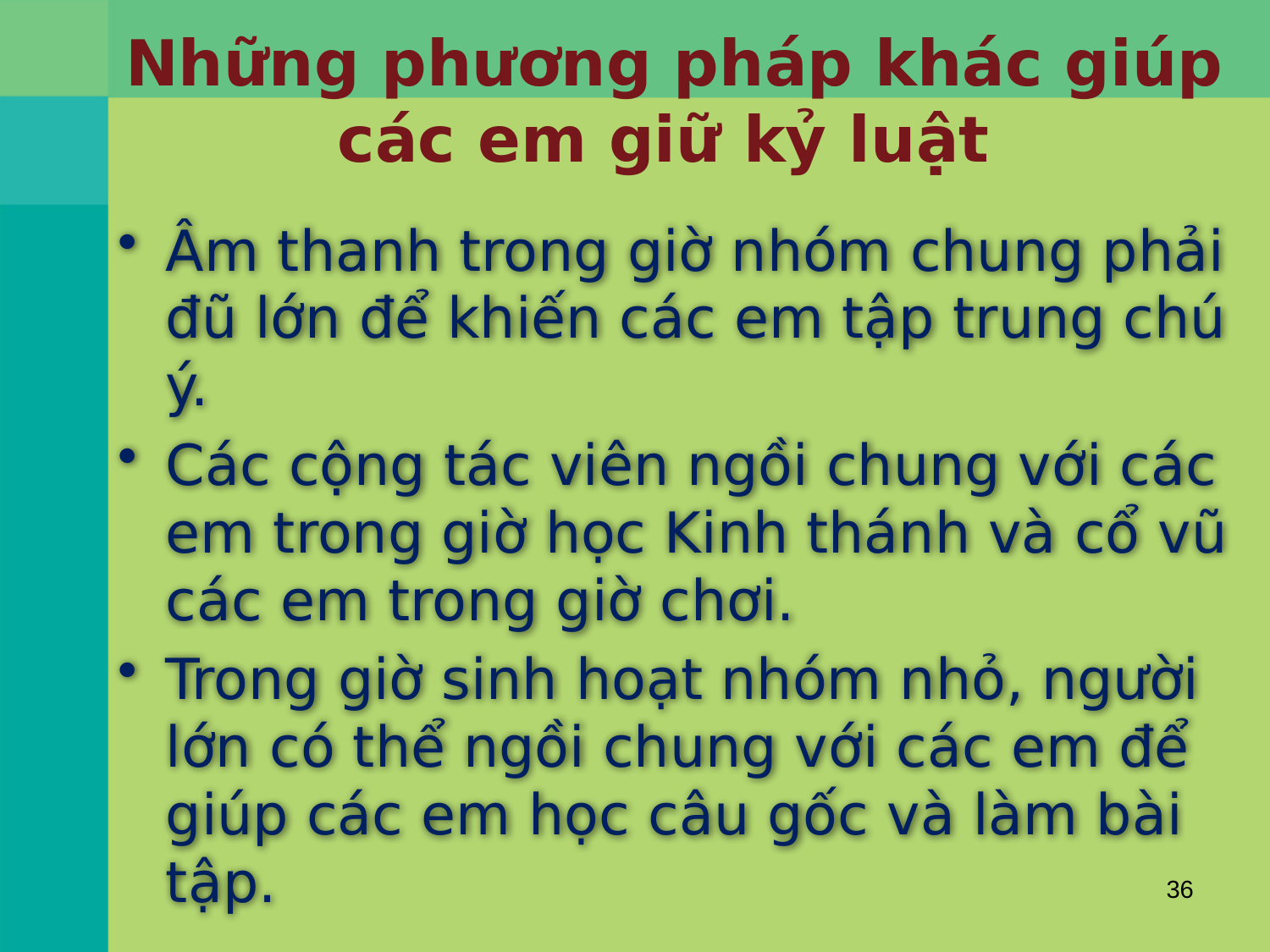

# Những phương pháp khác giúp các em giữ kỷ luật
Âm thanh trong giờ nhóm chung phải đũ lớn để khiến các em tập trung chú ý.
Các cộng tác viên ngồi chung với các em trong giờ học Kinh thánh và cổ vũ các em trong giờ chơi.
Trong giờ sinh hoạt nhóm nhỏ, người lớn có thể ngồi chung với các em để giúp các em học câu gốc và làm bài tập.
36